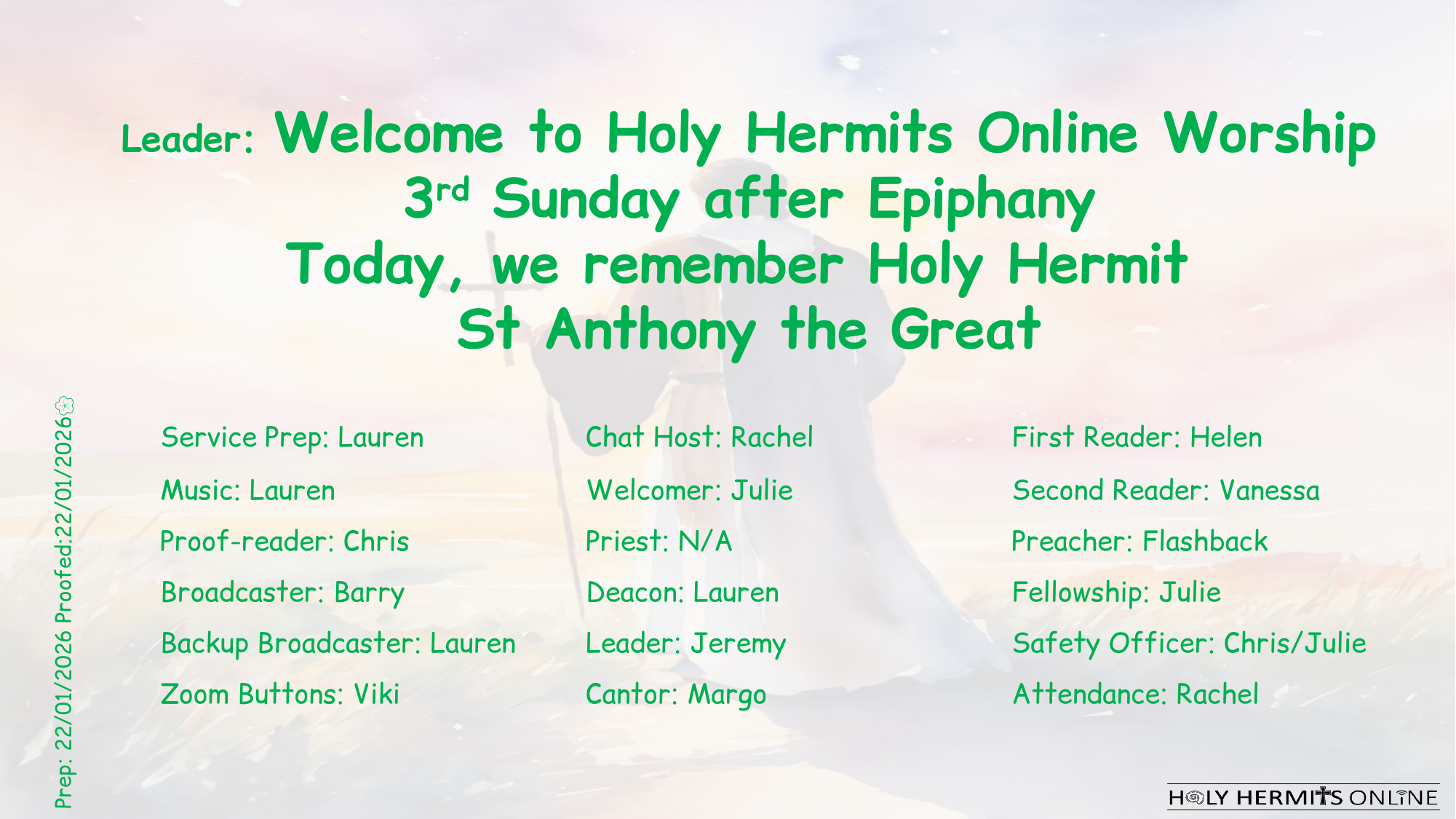

Leader: Welcome to Holy Hermits Online Worship
3rd Sunday after Epiphany
Today, we remember Holy Hermit
St Anthony the Great
| Service Prep: Lauren | Chat Host: Rachel | First Reader: Helen |
| --- | --- | --- |
| Music: Lauren | Welcomer: Julie | Second Reader: Vanessa |
| Proof-reader: Chris | Priest: N/A | Preacher: Flashback |
| Broadcaster: Barry | Deacon: Lauren | Fellowship: Julie |
| Backup Broadcaster: Lauren | Leader: Jeremy | Safety Officer: Chris/Julie |
| Zoom Buttons: Viki | Cantor: Margo | Attendance: Rachel |
Prep: 22/01/2026 Proofed:22/01/2026🌸